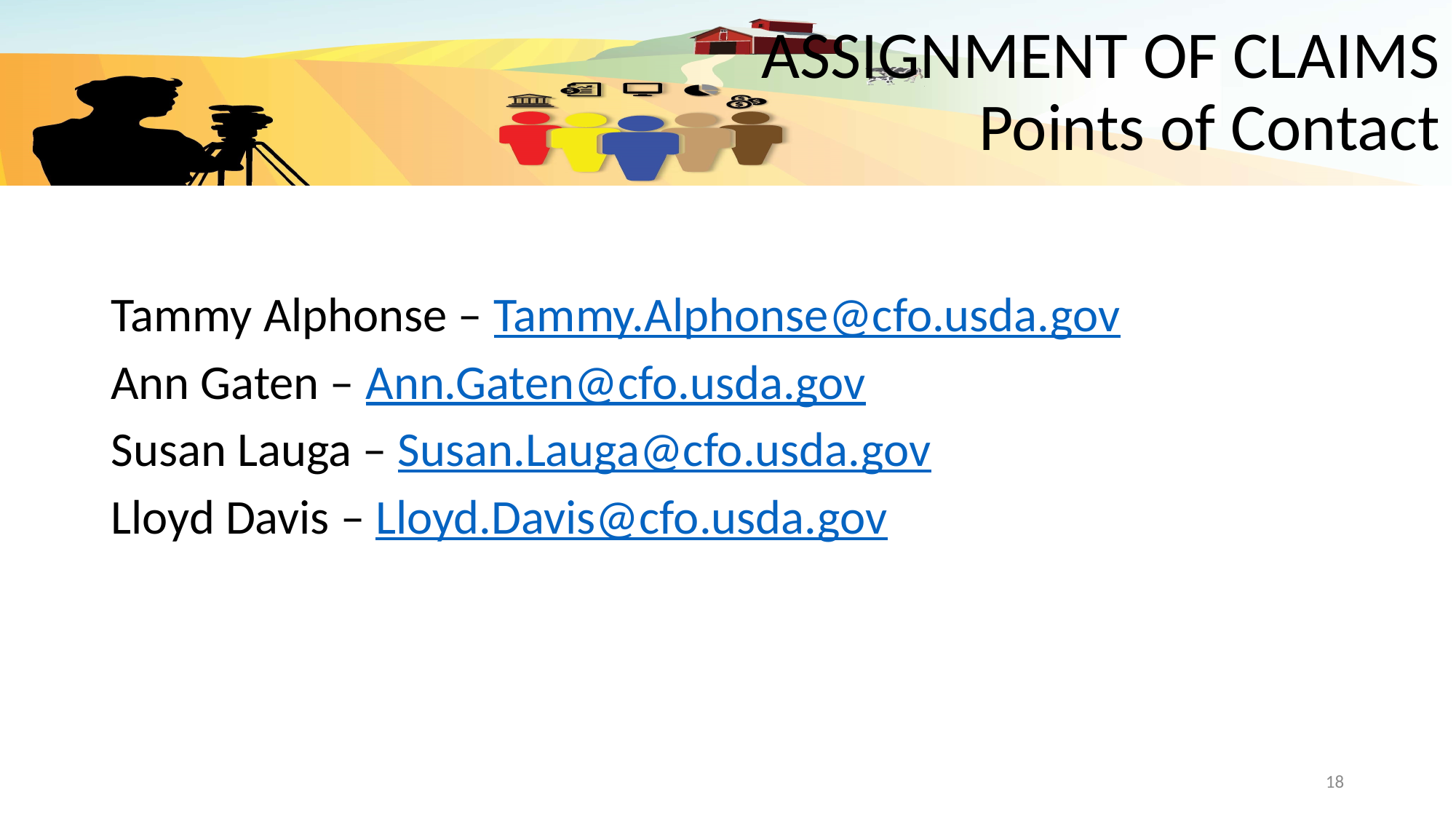

# ASSIGNMENT OF CLAIMS Points of Contact

Tammy Alphonse – Tammy.Alphonse@cfo.usda.gov
Ann Gaten – Ann.Gaten@cfo.usda.gov
Susan Lauga – Susan.Lauga@cfo.usda.gov
Lloyd Davis – Lloyd.Davis@cfo.usda.gov

18